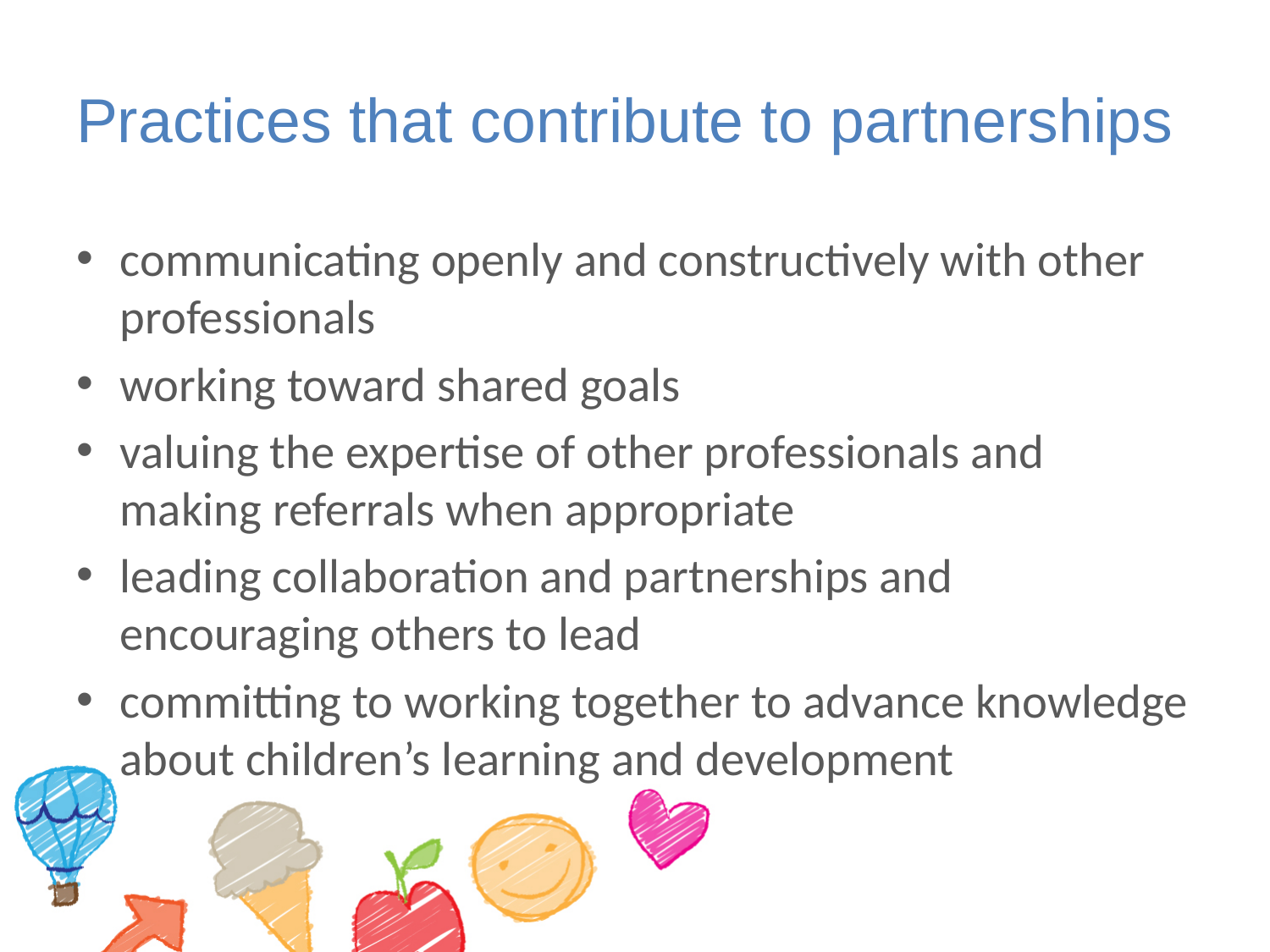

# Practices that contribute to partnerships
communicating openly and constructively with other professionals
working toward shared goals
valuing the expertise of other professionals and making referrals when appropriate
leading collaboration and partnerships and encouraging others to lead
committing to working together to advance knowledge about children’s learning and development